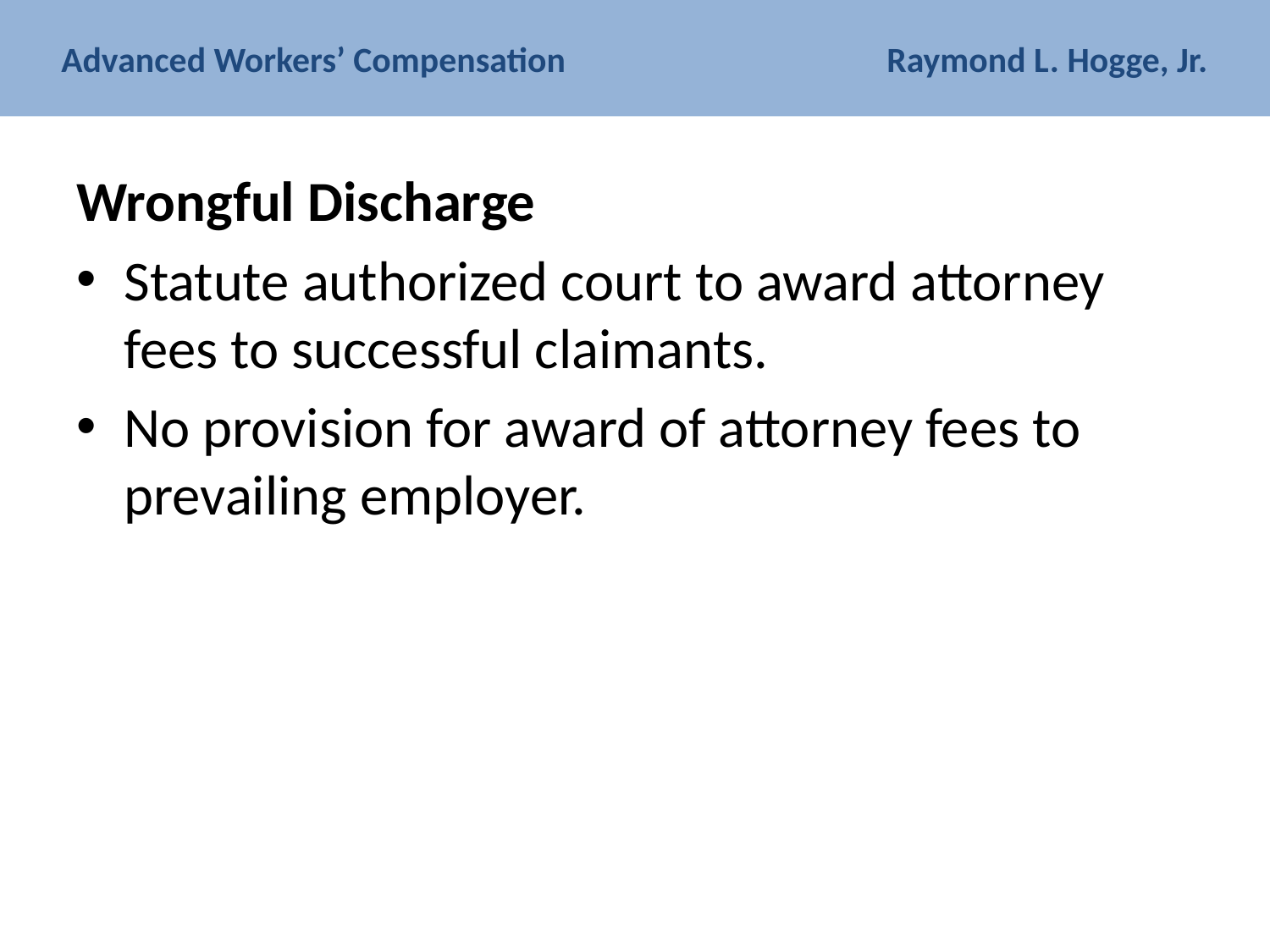

# Advanced Workers’ Compensation                                        Raymond L. Hogge, Jr.
Wrongful Discharge
Statute authorized court to award attorney fees to successful claimants.
No provision for award of attorney fees to prevailing employer.